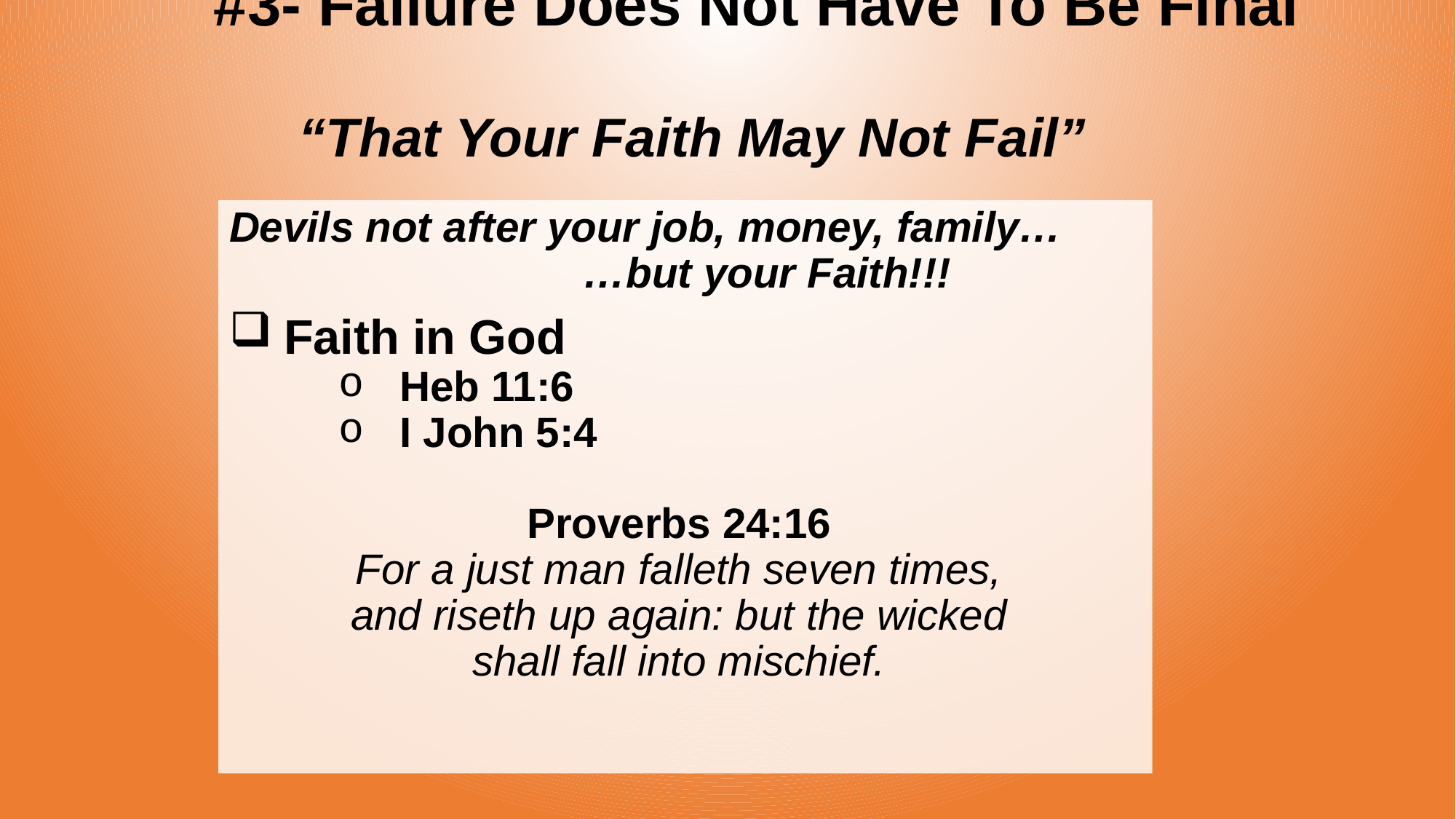

# #3- Failure Does Not Have To Be Final “That Your Faith May Not Fail”
Devils not after your job, money, family…
                              …but your Faith!!!
Faith in God
Heb 11:6
I John 5:4

Proverbs 24:16
For a just man falleth seven times,
and riseth up again: but the wicked
shall fall into mischief.